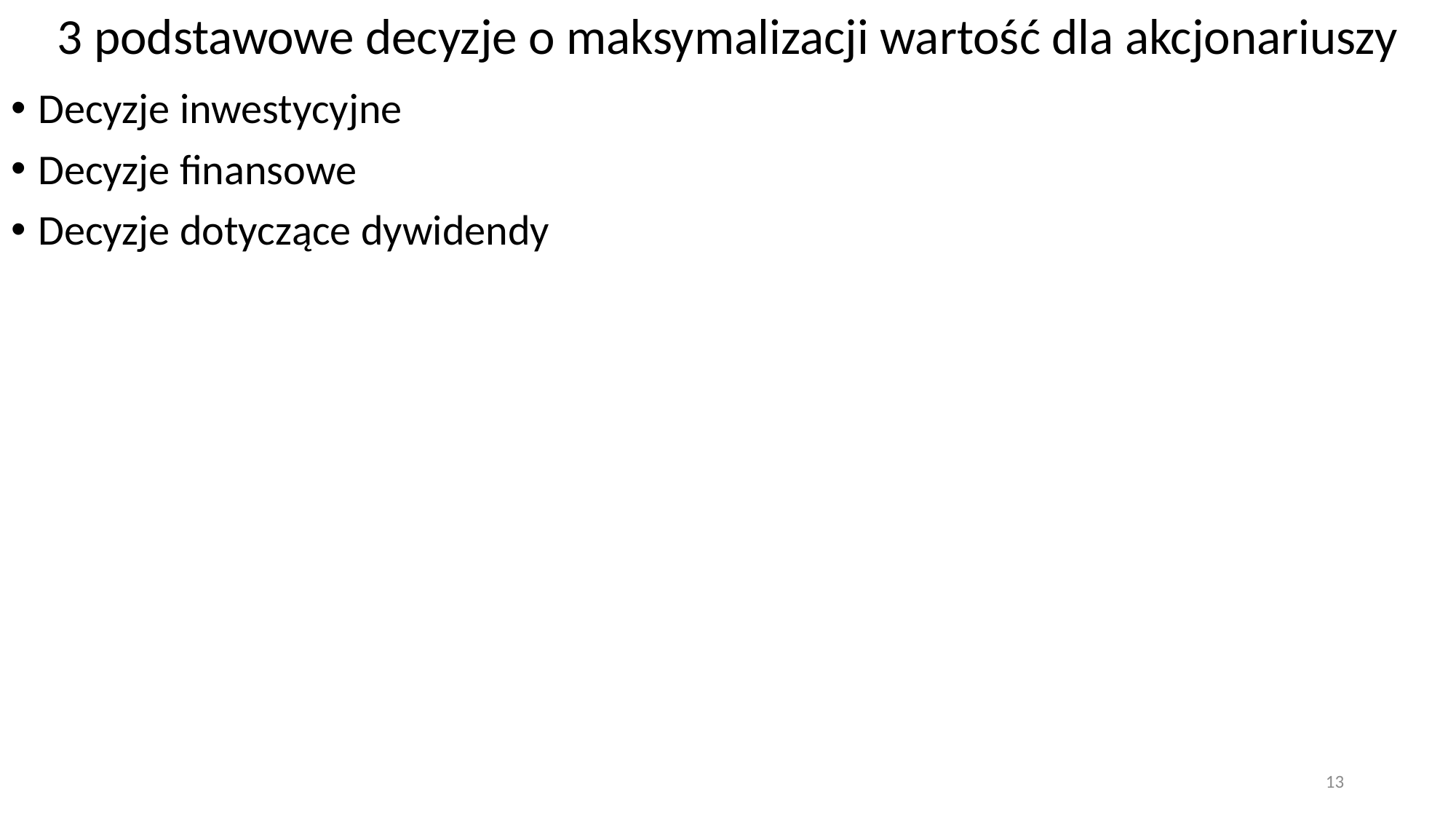

# 3 podstawowe decyzje o maksymalizacji wartość dla akcjonariuszy
Decyzje inwestycyjne
Decyzje finansowe
Decyzje dotyczące dywidendy

13